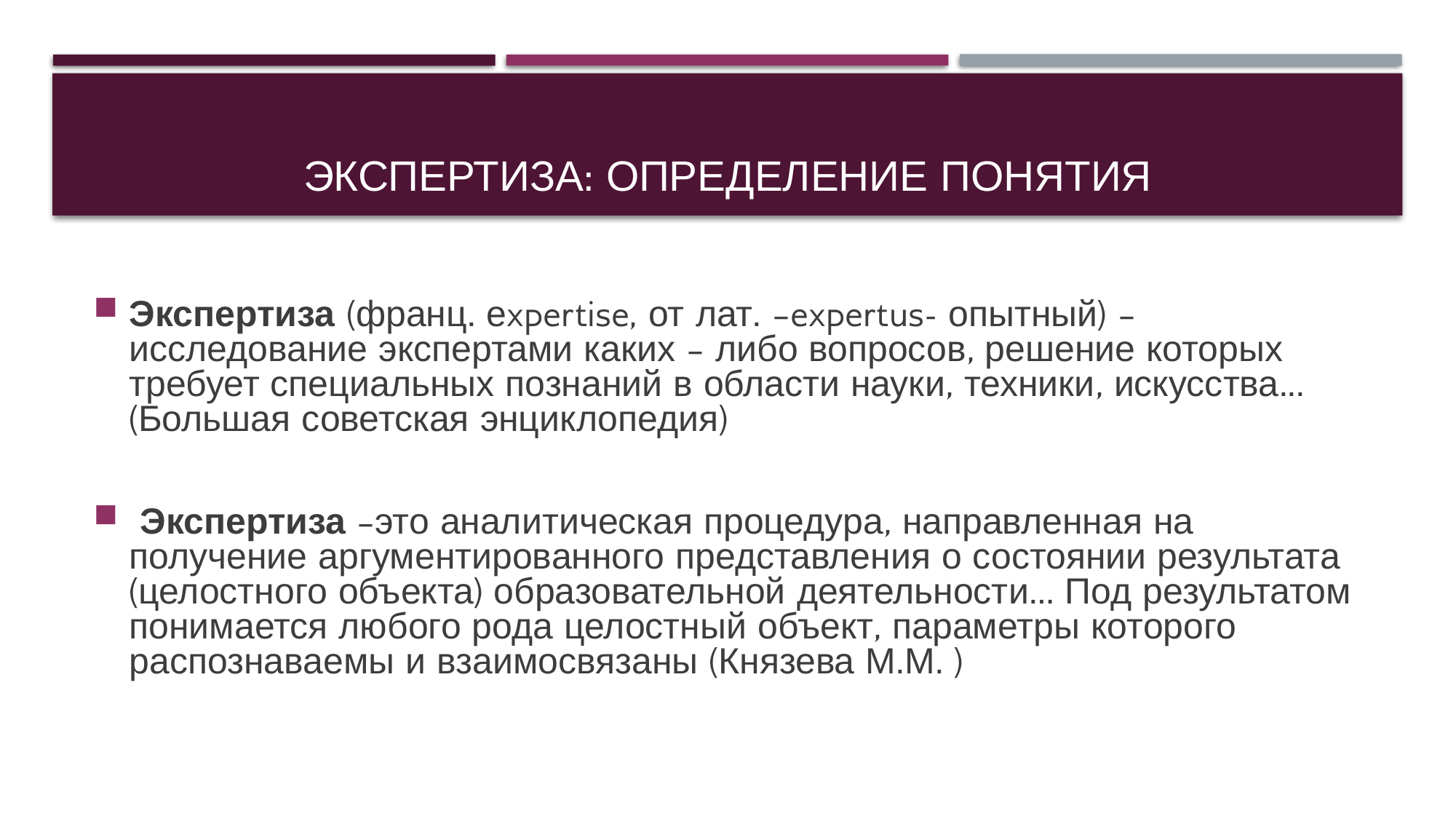

# Экспертиза: Определение понятия
Экспертиза (франц. еxpertise, от лат. –expertus- опытный) – исследование экспертами каких – либо вопросов, решение которых требует специальных познаний в области науки, техники, искусства... (Большая советская энциклопедия)

 Экспертиза –это аналитическая процедура, направленная на получение аргументированного представления о состоянии результата (целостного объекта) образовательной деятельности… Под результатом понимается любого рода целостный объект, параметры которого распознаваемы и взаимосвязаны (Князева М.М. )